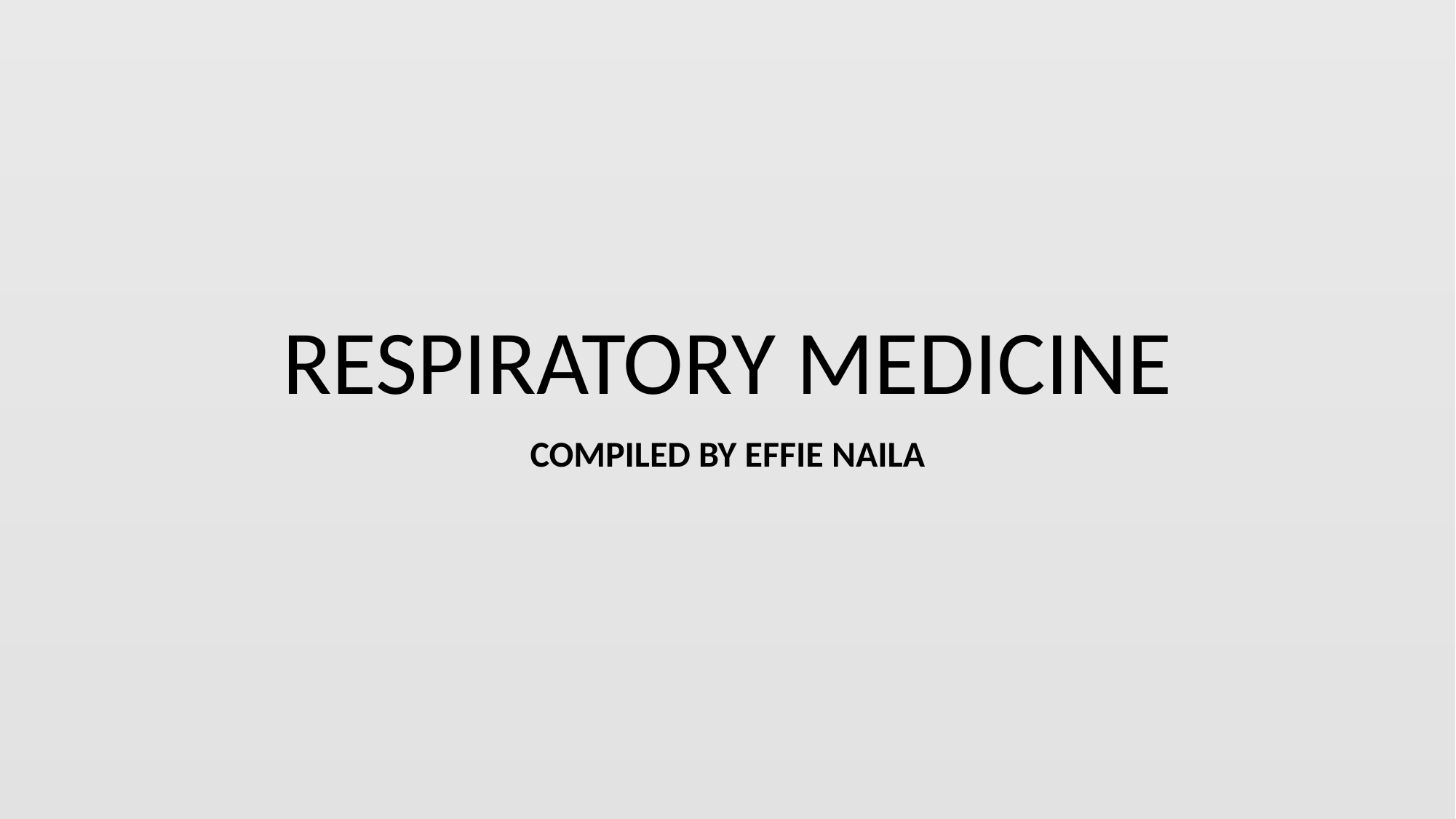

# RESPIRATORY MEDICINE
COMPILED BY EFFIE NAILA